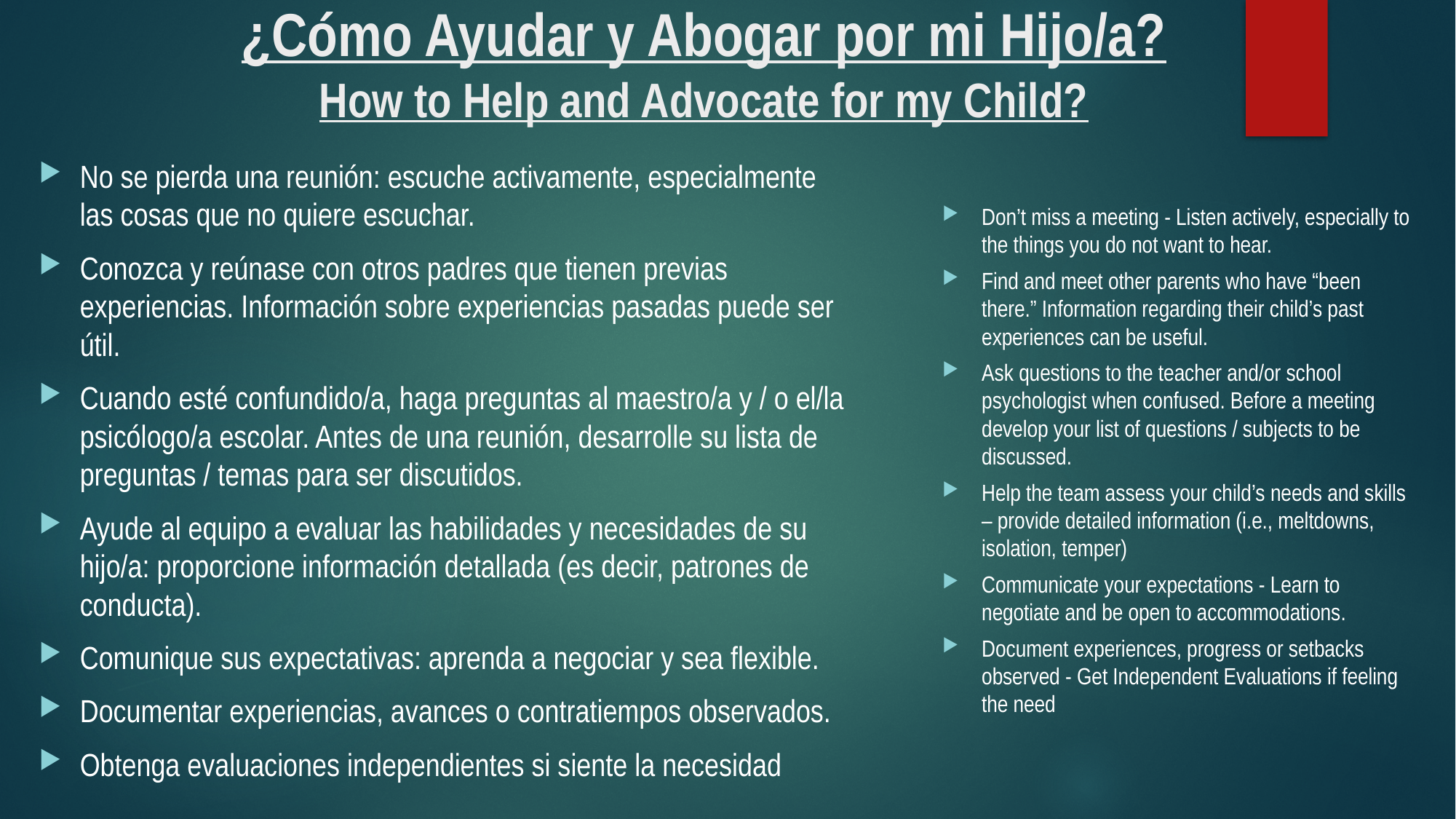

# ¿Cómo Ayudar y Abogar por mi Hijo/a? How to Help and Advocate for my Child?
No se pierda una reunión: escuche activamente, especialmente las cosas que no quiere escuchar.
Conozca y reúnase con otros padres que tienen previas experiencias. Información sobre experiencias pasadas puede ser útil.
Cuando esté confundido/a, haga preguntas al maestro/a y / o el/la psicólogo/a escolar. Antes de una reunión, desarrolle su lista de preguntas / temas para ser discutidos.
Ayude al equipo a evaluar las habilidades y necesidades de su hijo/a: proporcione información detallada (es decir, patrones de conducta).
Comunique sus expectativas: aprenda a negociar y sea flexible.
Documentar experiencias, avances o contratiempos observados.
Obtenga evaluaciones independientes si siente la necesidad
Don’t miss a meeting - Listen actively, especially to the things you do not want to hear.
Find and meet other parents who have “been there.” Information regarding their child’s past experiences can be useful.
Ask questions to the teacher and/or school psychologist when confused. Before a meeting develop your list of questions / subjects to be discussed.
Help the team assess your child’s needs and skills – provide detailed information (i.e., meltdowns, isolation, temper)
Communicate your expectations - Learn to negotiate and be open to accommodations.
Document experiences, progress or setbacks observed - Get Independent Evaluations if feeling the need